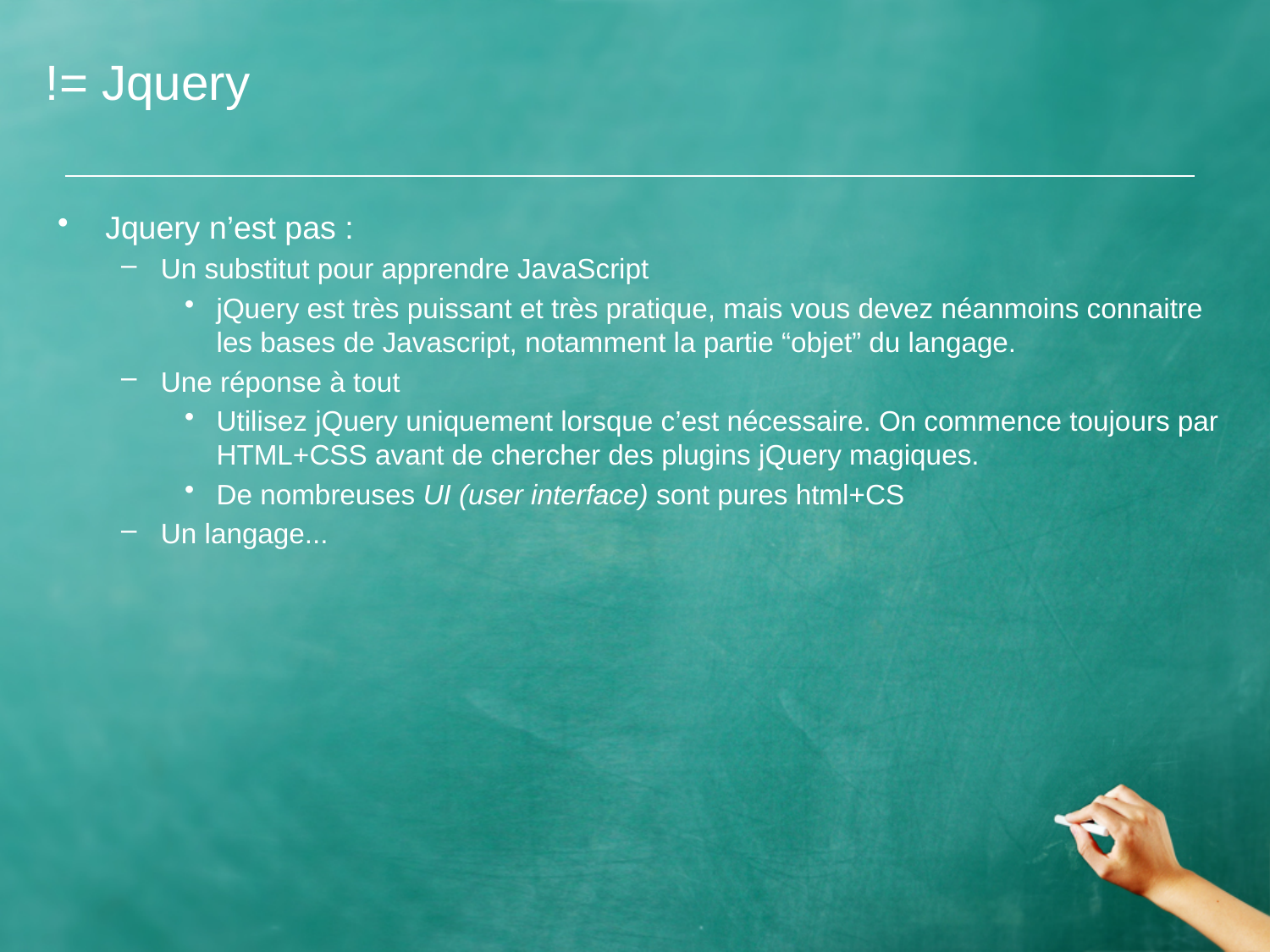

# != Jquery
Jquery n’est pas :
Un substitut pour apprendre JavaScript
jQuery est très puissant et très pratique, mais vous devez néanmoins connaitre les bases de Javascript, notamment la partie “objet” du langage.
Une réponse à tout
Utilisez jQuery uniquement lorsque c’est nécessaire. On commence toujours par HTML+CSS avant de chercher des plugins jQuery magiques.
De nombreuses UI (user interface) sont pures html+CS
Un langage...